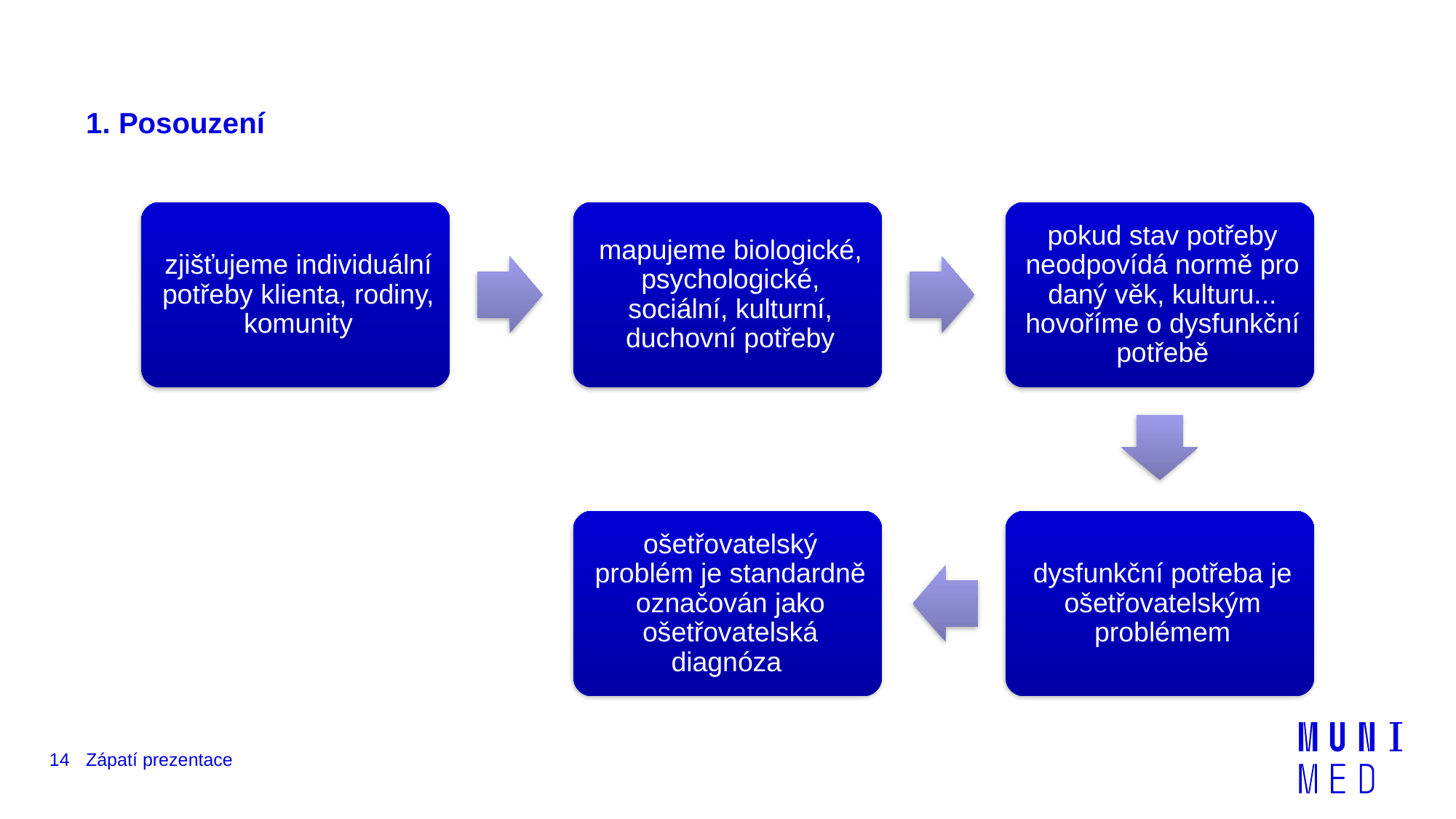

# 1. Posouzení

zjišťujeme individuální potřeby klienta, rodiny, komunity

mapujeme biologické, psychologické, sociální, kulturní, duchovní potřeby

pokud stav potřeby neodpovídá normě pro daný věk, kulturu... hovoříme o dysfunkční potřebě

dysfunkční potřeba je ošetřovatelským problémem

ošetřovatelský problém je standardně označován jako ošetřovatelská diagnóza
14
Zápatí prezentace